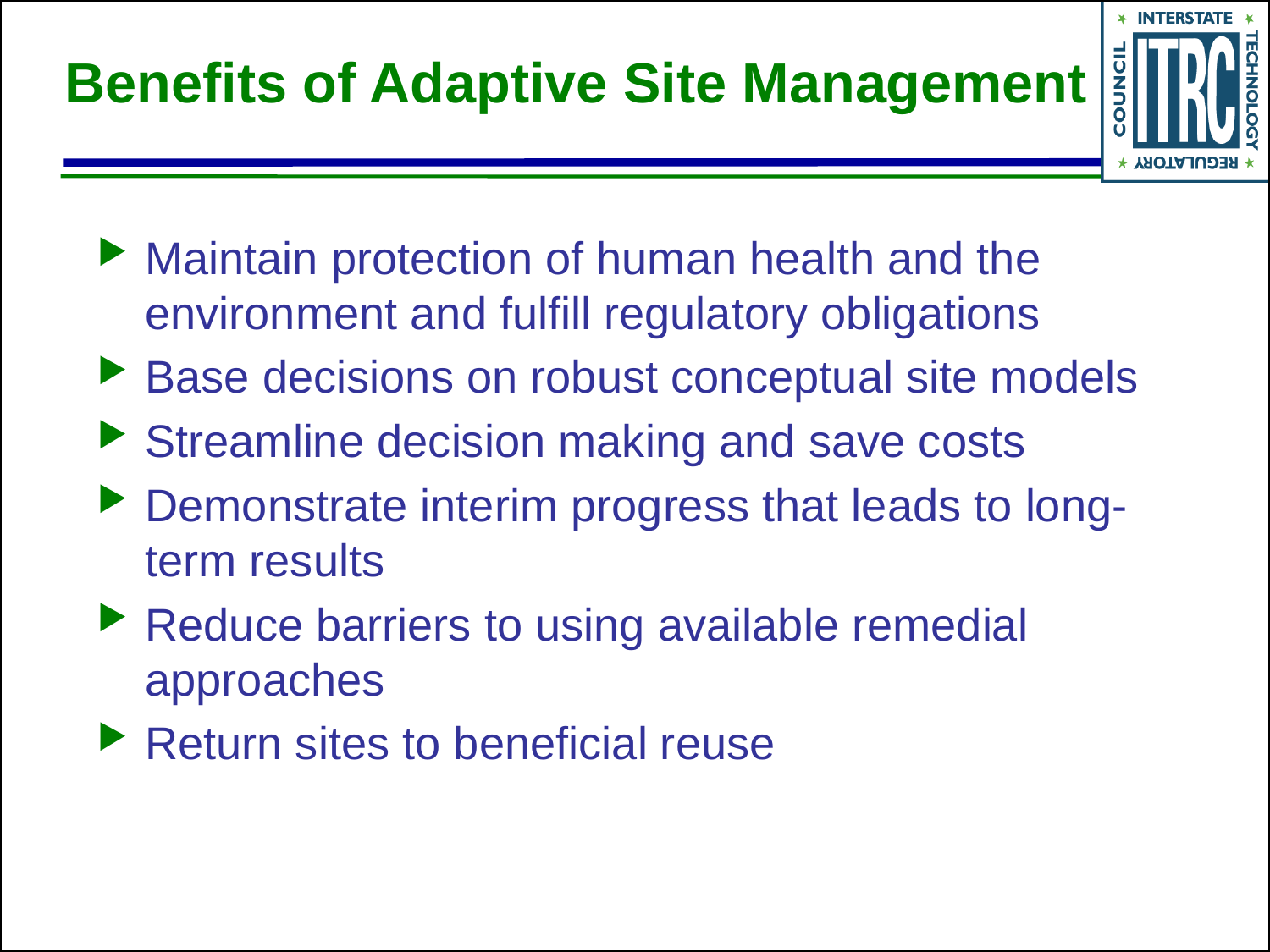

# Benefits of Adaptive Site Management
Maintain protection of human health and the environment and fulfill regulatory obligations
Base decisions on robust conceptual site models
Streamline decision making and save costs
Demonstrate interim progress that leads to long-term results
Reduce barriers to using available remedial approaches
Return sites to beneficial reuse